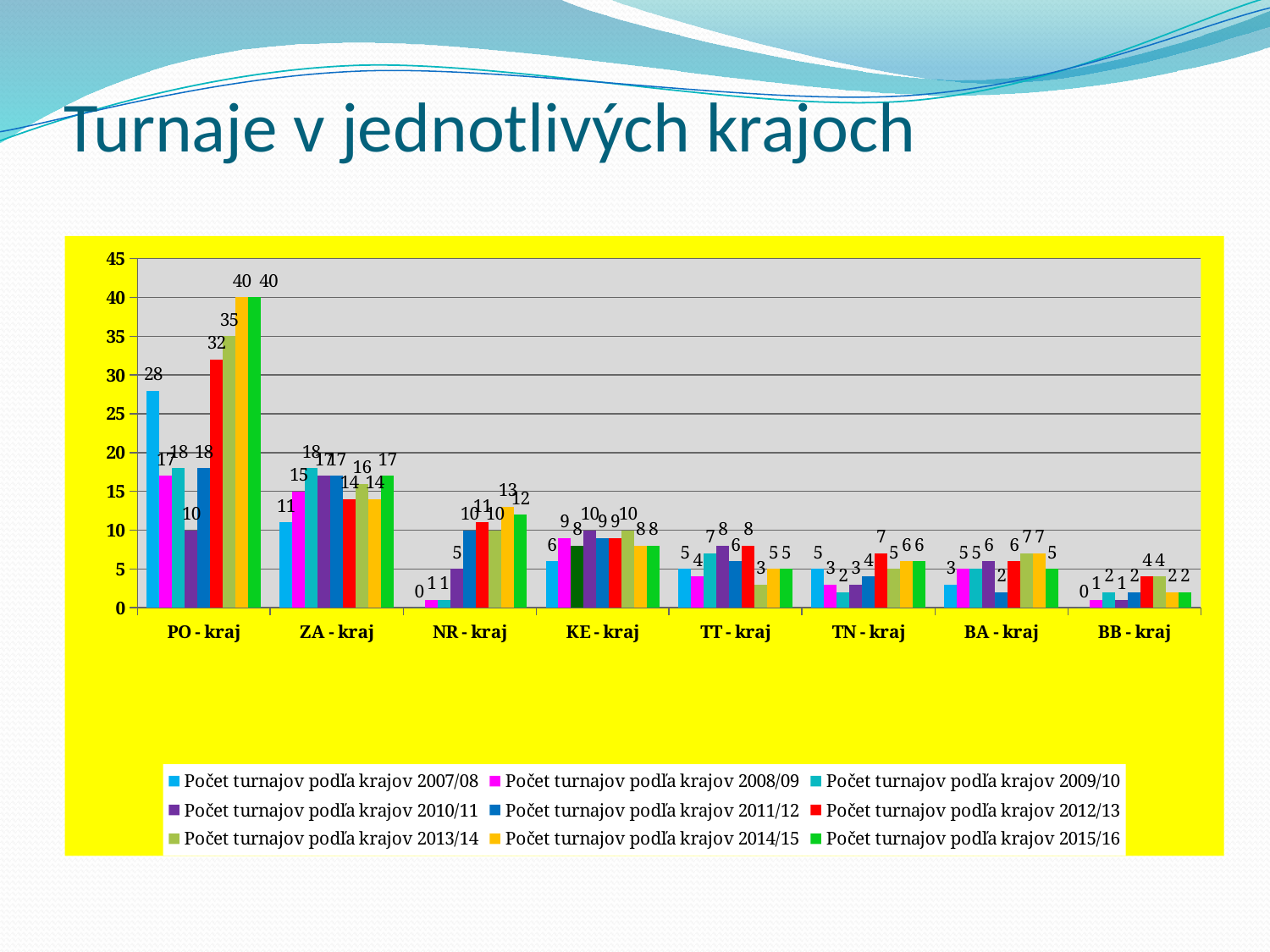

# Turnaje v jednotlivých krajoch

### Chart

| Category | Počet turnajov podľa krajov 2007/08 | Počet turnajov podľa krajov 2008/09 |  |  |  |  |  |  |  |
|---|---|---|---|---|---|---|---|---|---|
| PO - kraj | 28.0 | 17.0 | 18.0 | 10.0 | 18.0 | 32.0 | 35.0 | 40.0 | 40.0 |
| ZA - kraj | 11.0 | 15.0 | 18.0 | 17.0 | 17.0 | 14.0 | 16.0 | 14.0 | 17.0 |
| NR - kraj | 0.0 | 1.0 | 1.0 | 5.0 | 10.0 | 11.0 | 10.0 | 13.0 | 12.0 |
| KE - kraj | 6.0 | 9.0 | 8.0 | 10.0 | 9.0 | 9.0 | 10.0 | 8.0 | 8.0 |
| TT - kraj | 5.0 | 4.0 | 7.0 | 8.0 | 6.0 | 8.0 | 3.0 | 5.0 | 5.0 |
| TN - kraj | 5.0 | 3.0 | 2.0 | 3.0 | 4.0 | 7.0 | 5.0 | 6.0 | 6.0 |
| BA - kraj | 3.0 | 5.0 | 5.0 | 6.0 | 2.0 | 6.0 | 7.0 | 7.0 | 5.0 |
| BB - kraj | 0.0 | 1.0 | 2.0 | 1.0 | 2.0 | 4.0 | 4.0 | 2.0 | 2.0 |